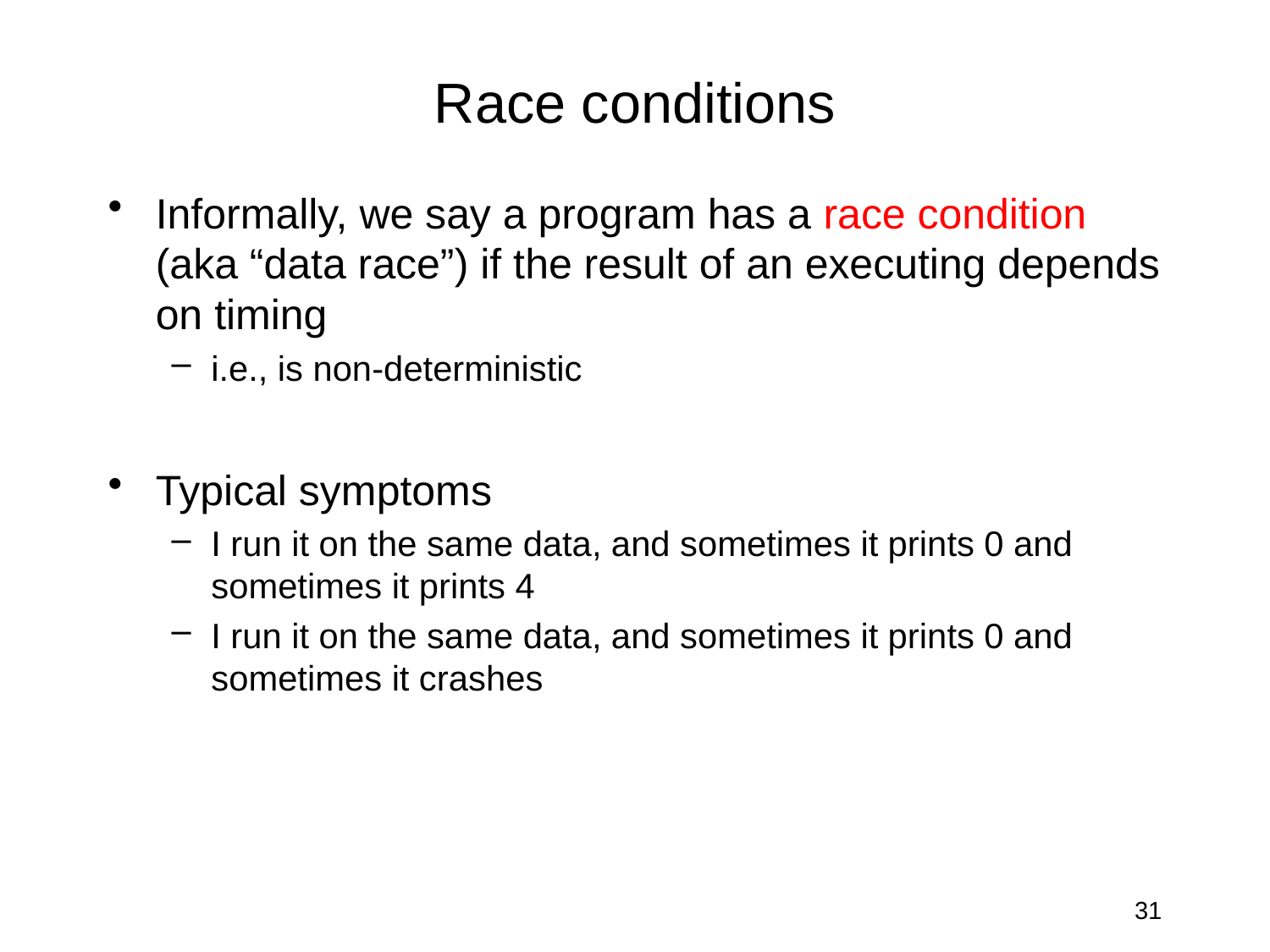

# Race conditions
Informally, we say a program has a race condition (aka “data race”) if the result of an executing depends on timing
i.e., is non-deterministic

Typical symptoms
I run it on the same data, and sometimes it prints 0 and sometimes it prints 4
I run it on the same data, and sometimes it prints 0 and sometimes it crashes

31